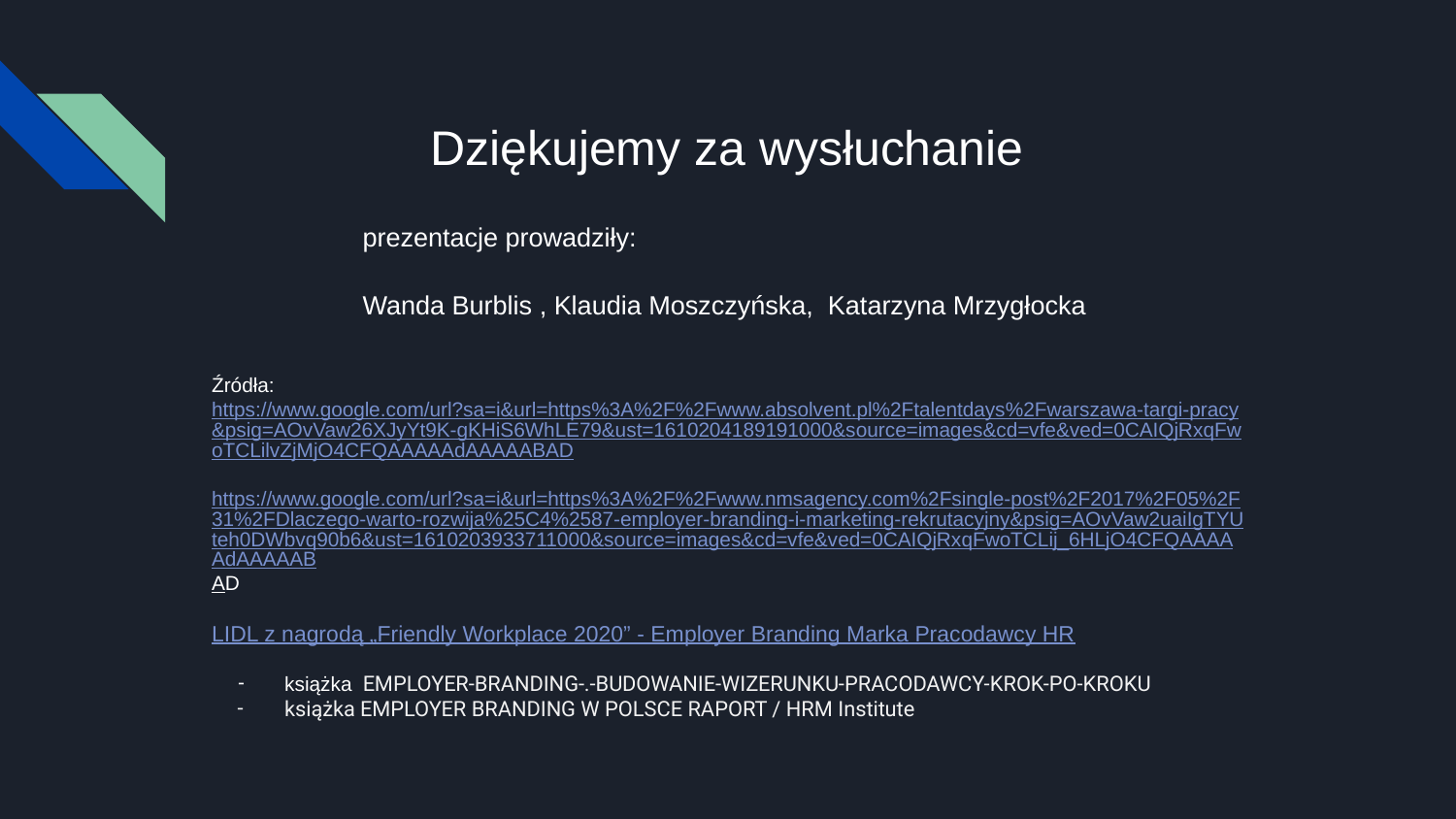

# Dziękujemy za wysłuchanie
prezentacje prowadziły:
Wanda Burblis , Klaudia Moszczyńska,  Katarzyna Mrzygłocka
Źródła: https://www.google.com/url?sa=i&url=https%3A%2F%2Fwww.absolvent.pl%2Ftalentdays%2Fwarszawa-targi-pracy&psig=AOvVaw26XJyYt9K-gKHiS6WhLE79&ust=1610204189191000&source=images&cd=vfe&ved=0CAIQjRxqFwoTCLilvZjMjO4CFQAAAAAdAAAAABAD

https://www.google.com/url?sa=i&url=https%3A%2F%2Fwww.nmsagency.com%2Fsingle-post%2F2017%2F05%2F31%2FDlaczego-warto-rozwija%25C4%2587-employer-branding-i-marketing-rekrutacyjny&psig=AOvVaw2uaiIgTYUteh0DWbvq90b6&ust=1610203933711000&source=images&cd=vfe&ved=0CAIQjRxqFwoTCLij_6HLjO4CFQAAAAAdAAAAABAD

LIDL z nagrodą „Friendly Workplace 2020” - Employer Branding Marka Pracodawcy HR

książka  EMPLOYER-BRANDING-.-BUDOWANIE-WIZERUNKU-PRACODAWCY-KROK-PO-KROKU
książka EMPLOYER BRANDING W POLSCE RAPORT / HRM Institute